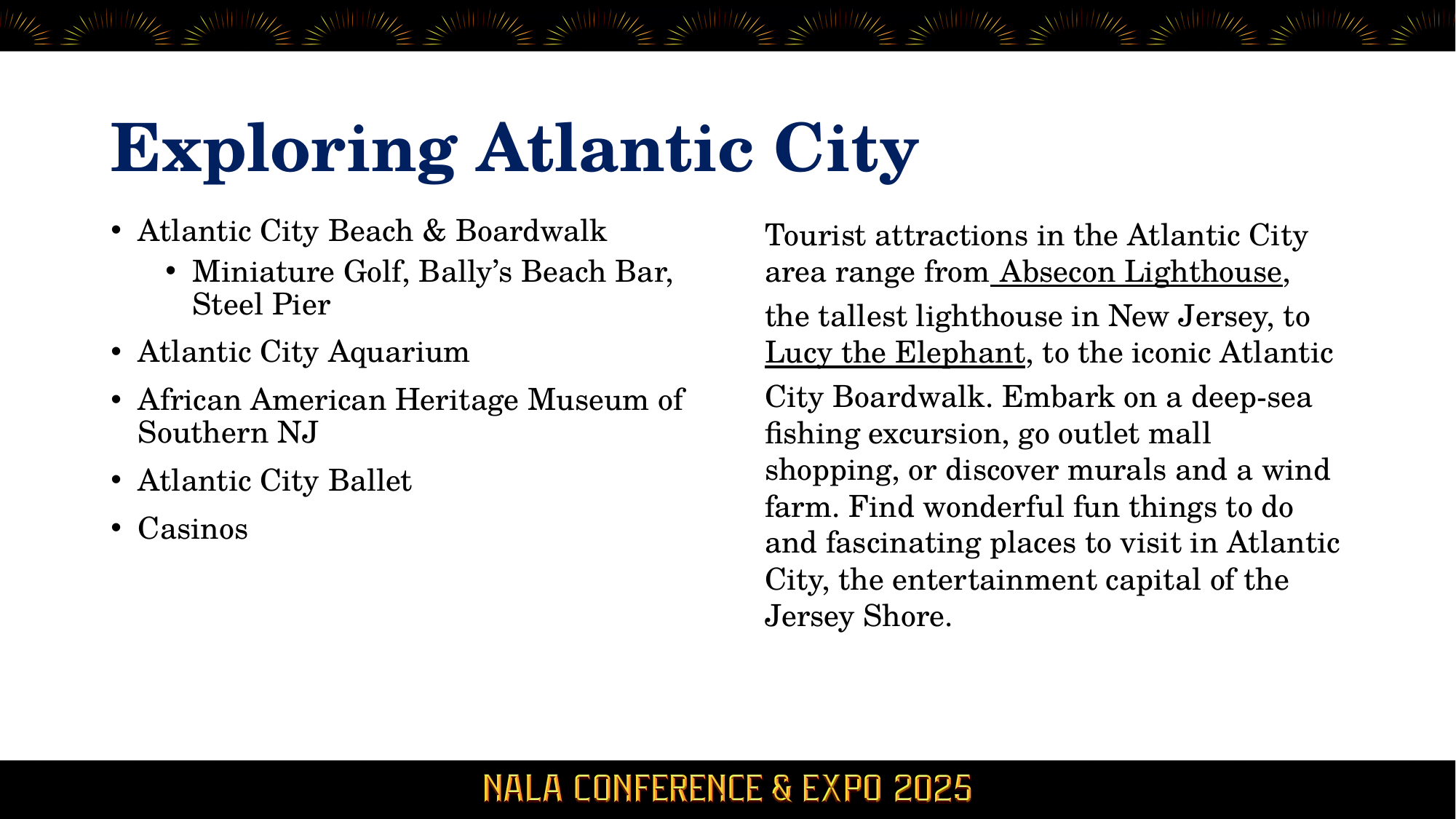

# Exploring Atlantic City
Atlantic City Beach & Boardwalk
Miniature Golf, Bally’s Beach Bar, Steel Pier
Atlantic City Aquarium
African American Heritage Museum of Southern NJ
Atlantic City Ballet
Casinos
Tourist attractions in the Atlantic City area range from Absecon Lighthouse, the tallest lighthouse in New Jersey, to Lucy the Elephant, to the iconic Atlantic City Boardwalk. Embark on a deep-sea fishing excursion, go outlet mall shopping, or discover murals and a wind farm. Find wonderful fun things to do and fascinating places to visit in Atlantic City, the entertainment capital of the Jersey Shore.